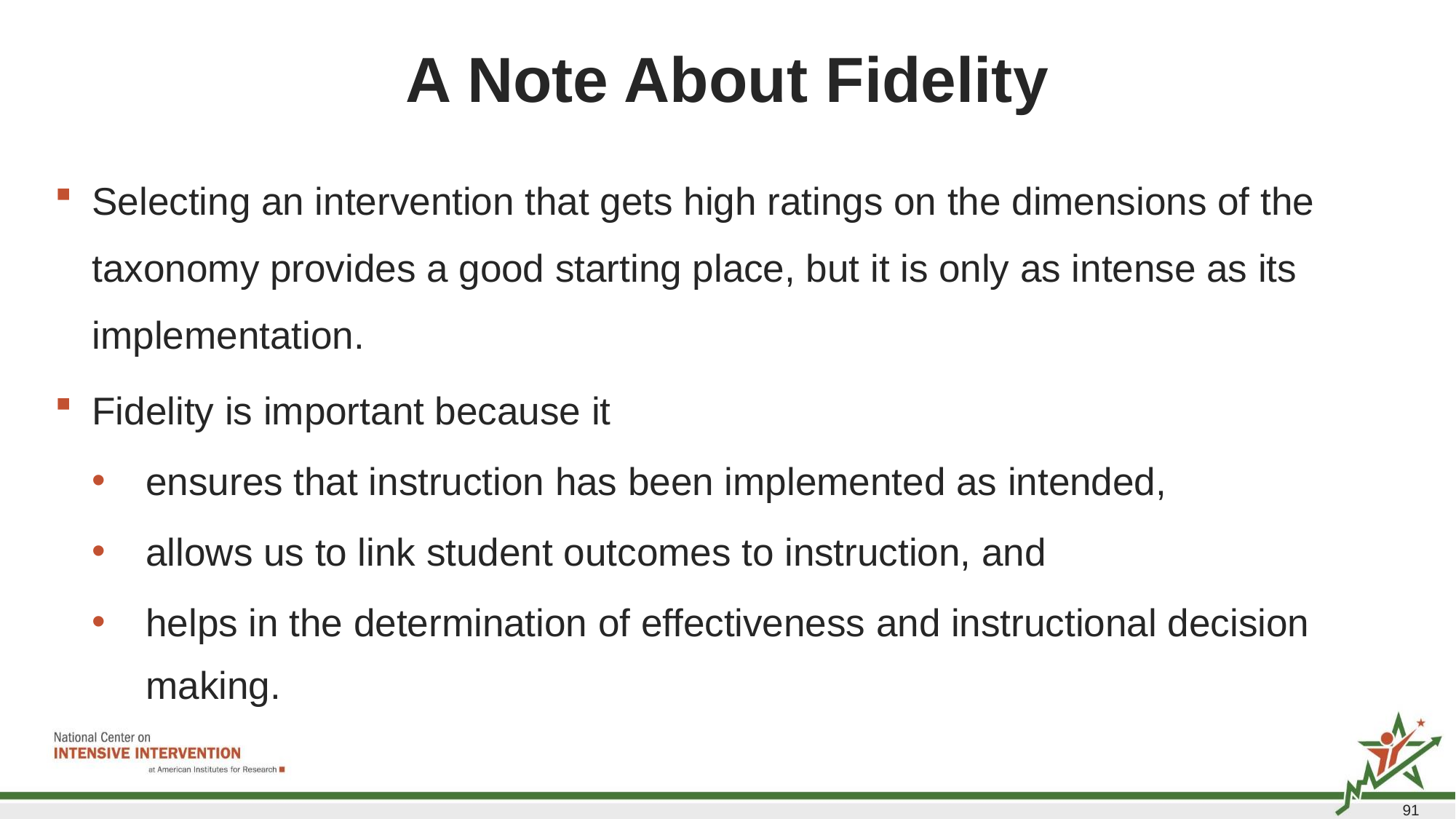

# A Note About Fidelity
Selecting an intervention that gets high ratings on the dimensions of the taxonomy provides a good starting place, but it is only as intense as its implementation.
Fidelity is important because it
ensures that instruction has been implemented as intended,
allows us to link student outcomes to instruction, and
helps in the determination of effectiveness and instructional decision making.

91